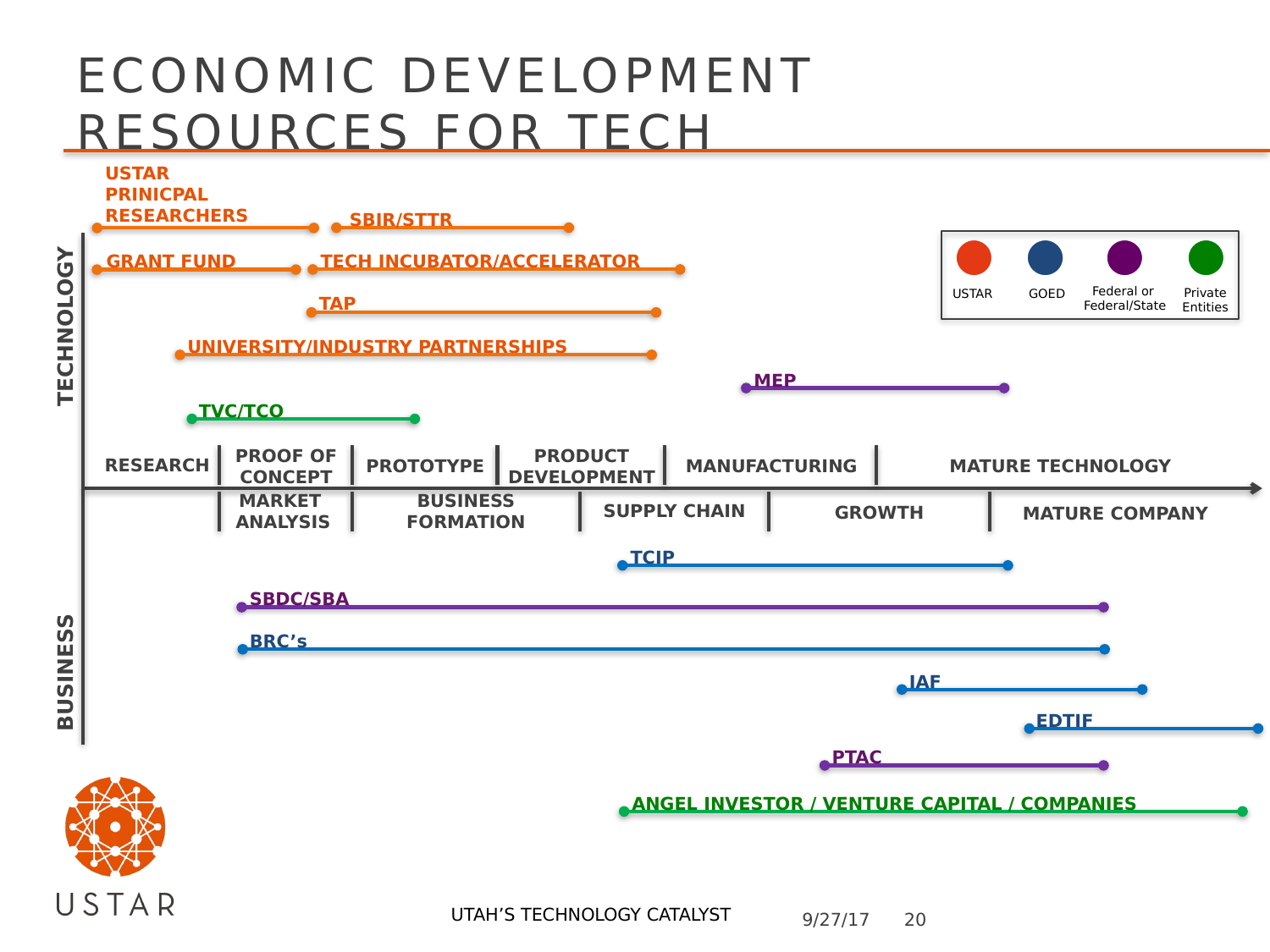

# ECONOMIC DEVELOPMENT RESOURCES FOR TECH
USTAR PRINICPAL RESEARCHERS
SBIR/STTR

GOED

Federal or
Federal/State

Private
Entities
USTAR
TECHNOLOGY
TECH INCUBATOR/ACCELERATOR
GRANT FUND
TAP
UNIVERSITY/INDUSTRY PARTNERSHIPS
MEP
TVC/TCO
PRODUCT
DEVELOPMENT
PROOF OF CONCEPT
RESEARCH
PROTOTYPE
MANUFACTURING
MATURE TECHNOLOGY
MARKET
ANALYSIS
BUSINESS
FORMATION
SUPPLY CHAIN
GROWTH
MATURE COMPANY
BUSINESS
TCIP
SBDC/SBA
BRC’s
IAF
EDTIF
PTAC
ANGEL INVESTOR / VENTURE CAPITAL / COMPANIES